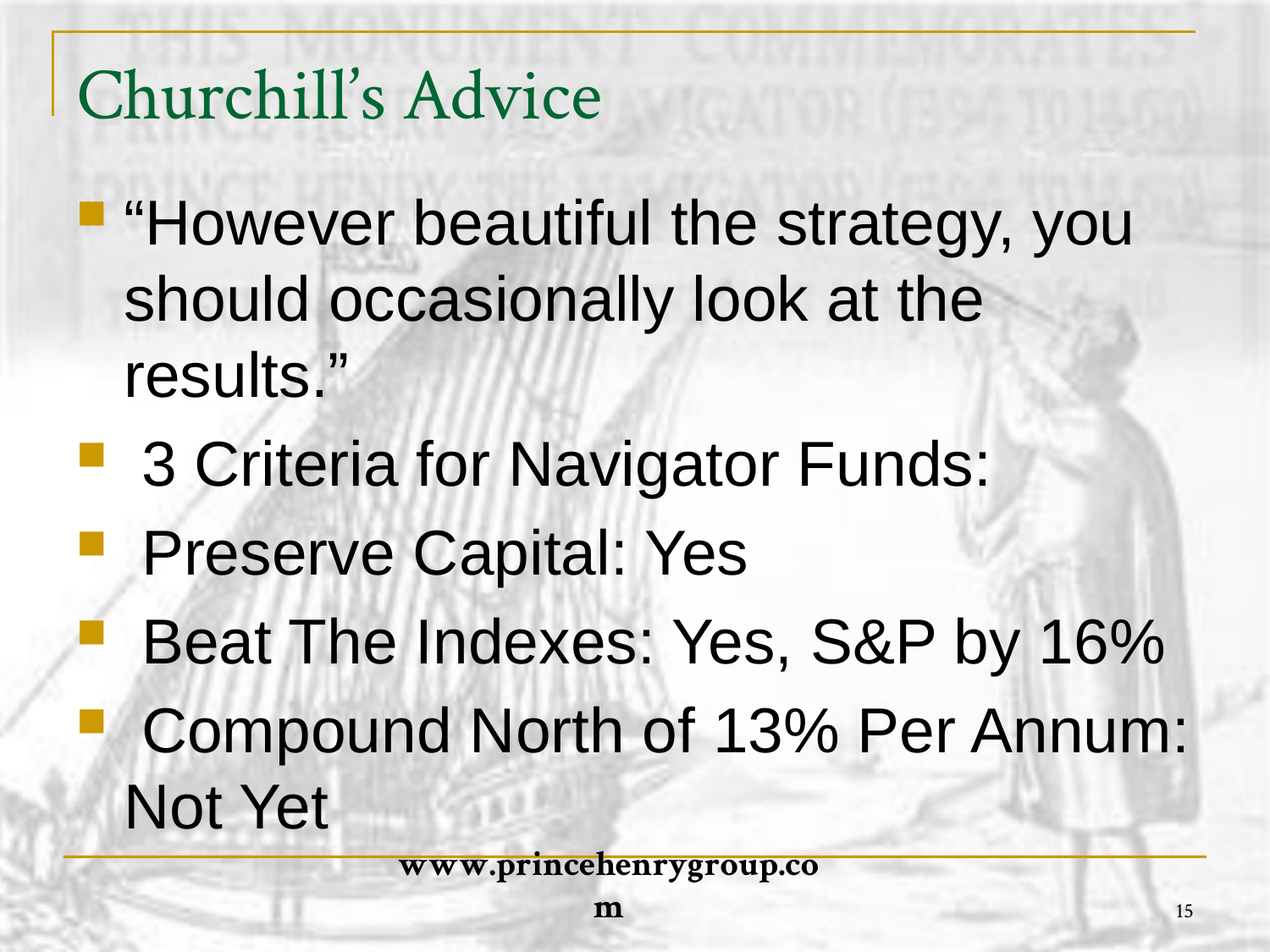

# Churchill’s Advice
“However beautiful the strategy, you should occasionally look at the results.”
 3 Criteria for Navigator Funds:
 Preserve Capital: Yes
 Beat The Indexes: Yes, S&P by 16%
 Compound North of 13% Per Annum: Not Yet

15
www.princehenrygroup.com